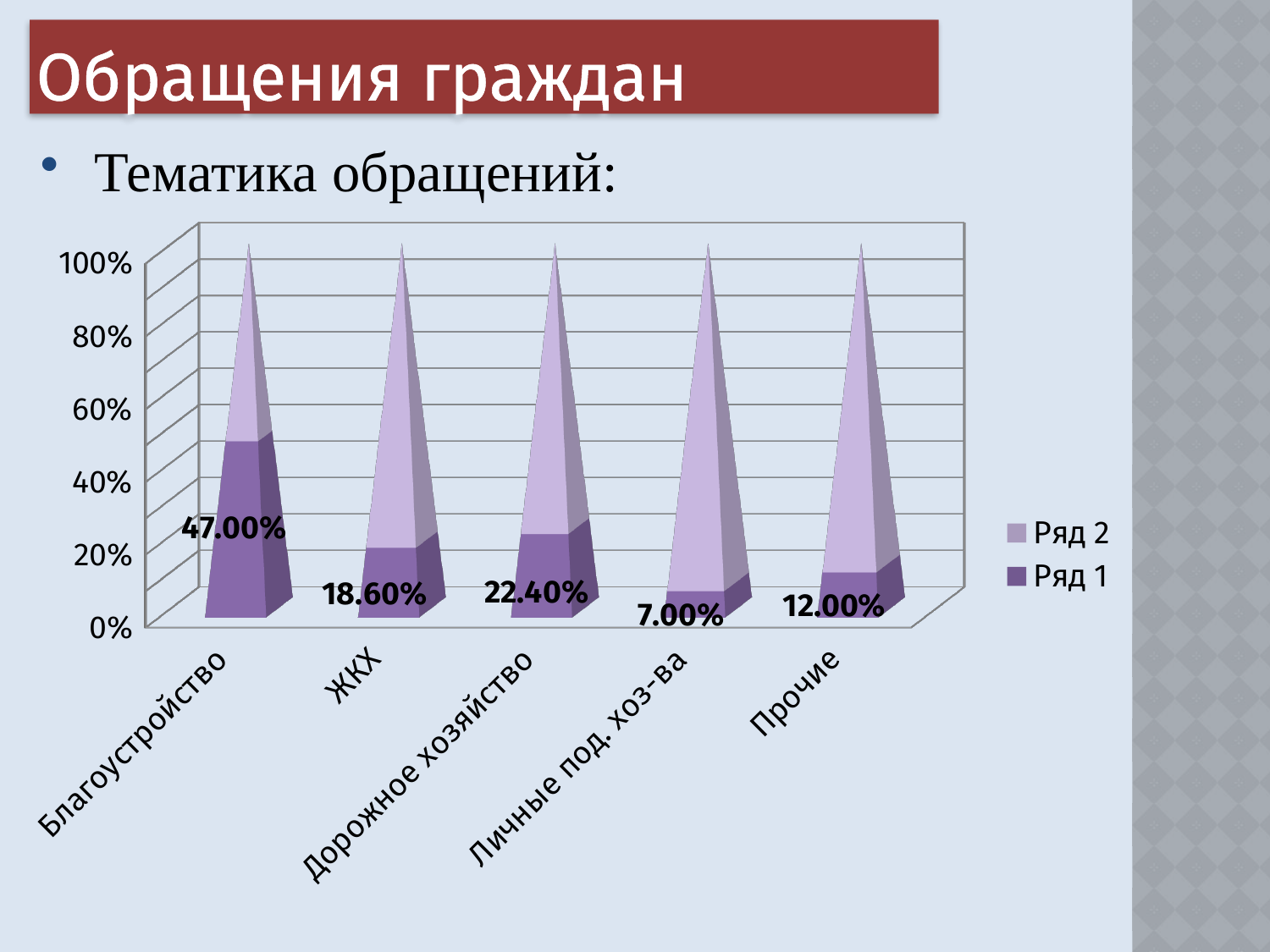

# Обращения граждан
 Тематика обращений:

[unsupported chart]